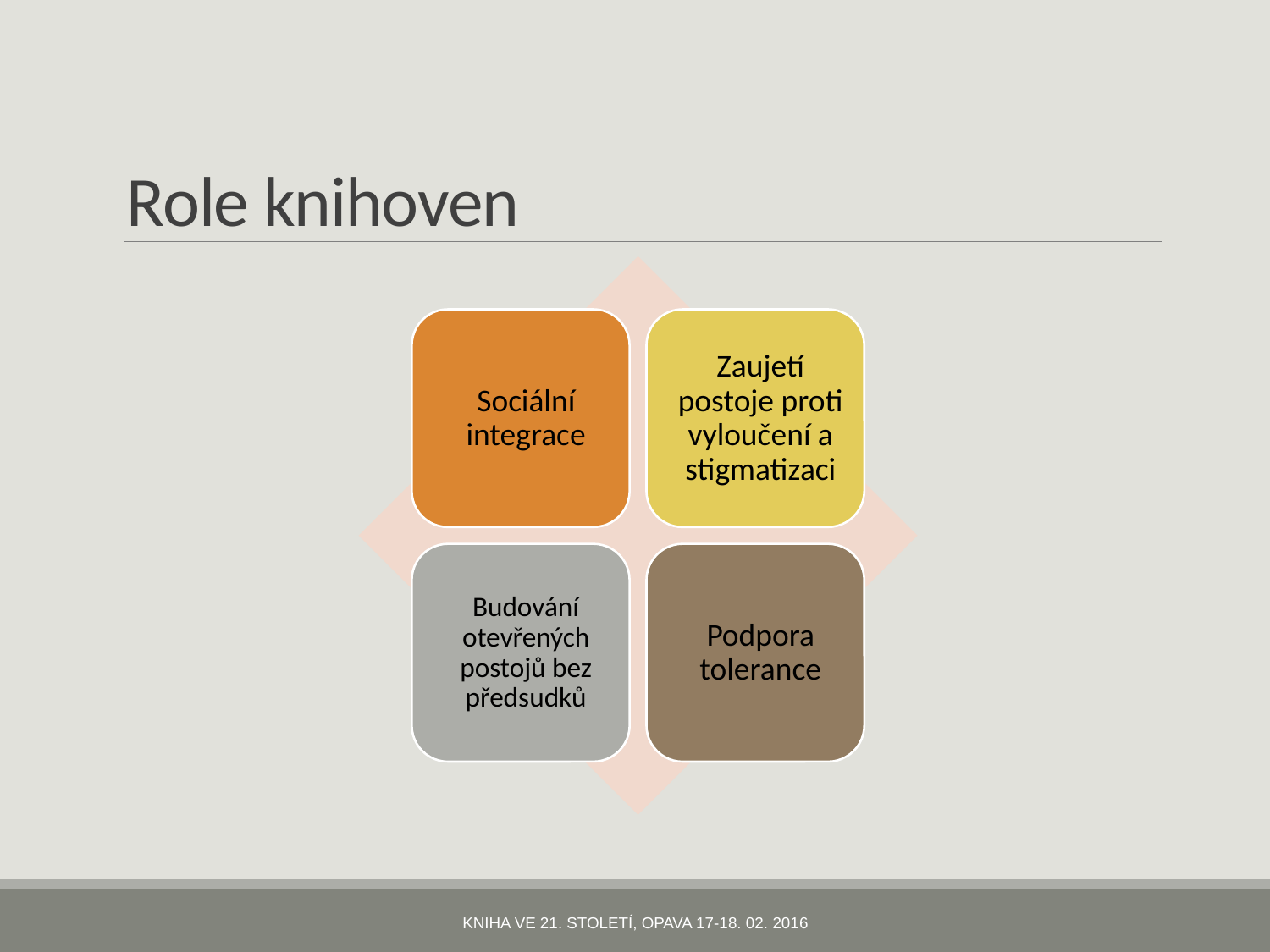

# Role knihoven
Sociální integrace
Zaujetí postoje proti vyloučení a stigmatizaci
Budování otevřených postojů bez předsudků
Podpora tolerance
Kniha ve 21. století, Opava 17-18. 02. 2016